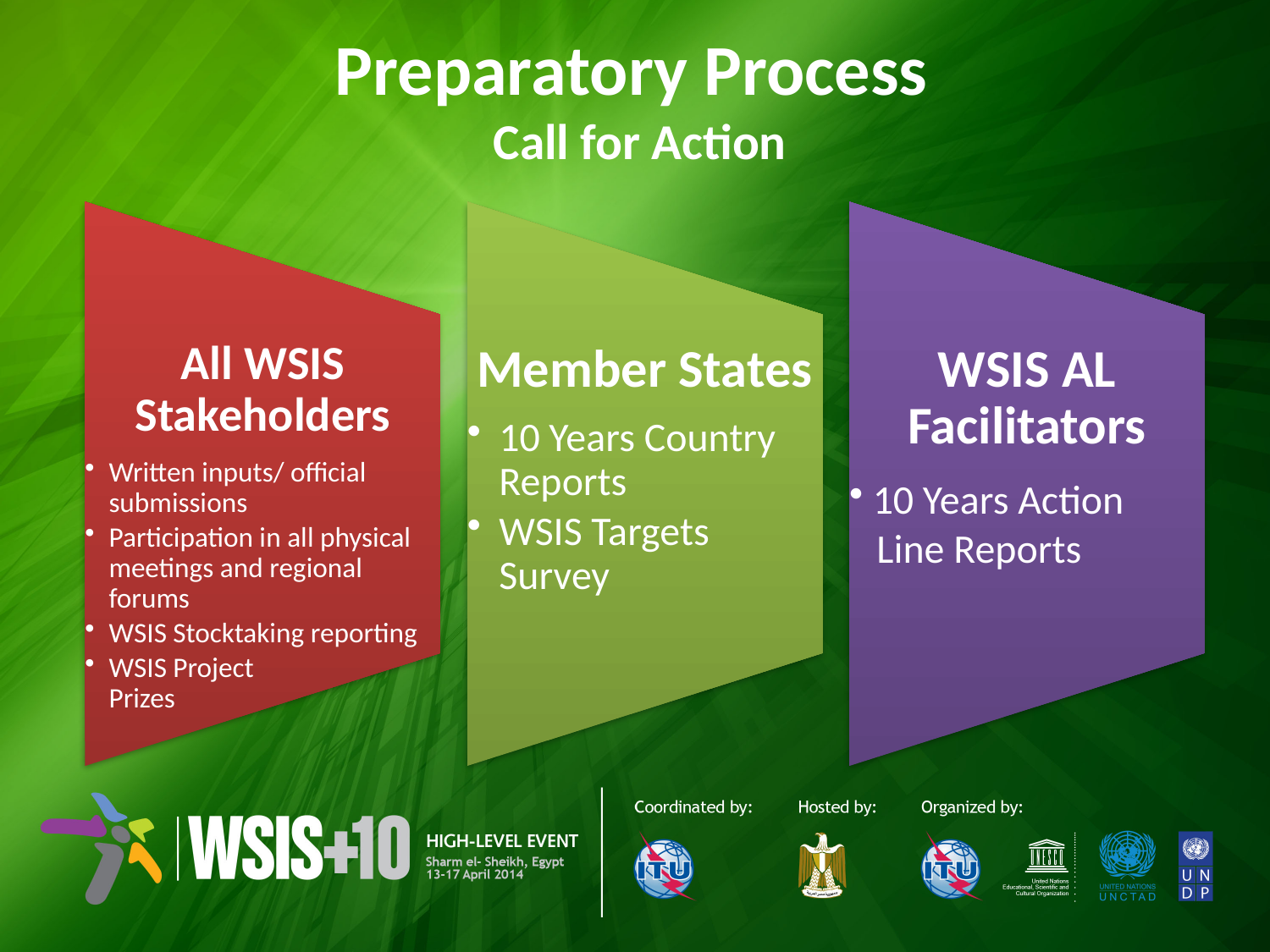

# Preparatory Process Call for Action
All WSIS Stakeholders
Written inputs/ official submissions
Participation in all physical meetings and regional forums
WSIS Stocktaking reporting
WSIS Project
Prizes
Member States
10 Years Country Reports
WSIS Targets Survey
WSIS AL Facilitators
 10 Years Action
   Line Reports